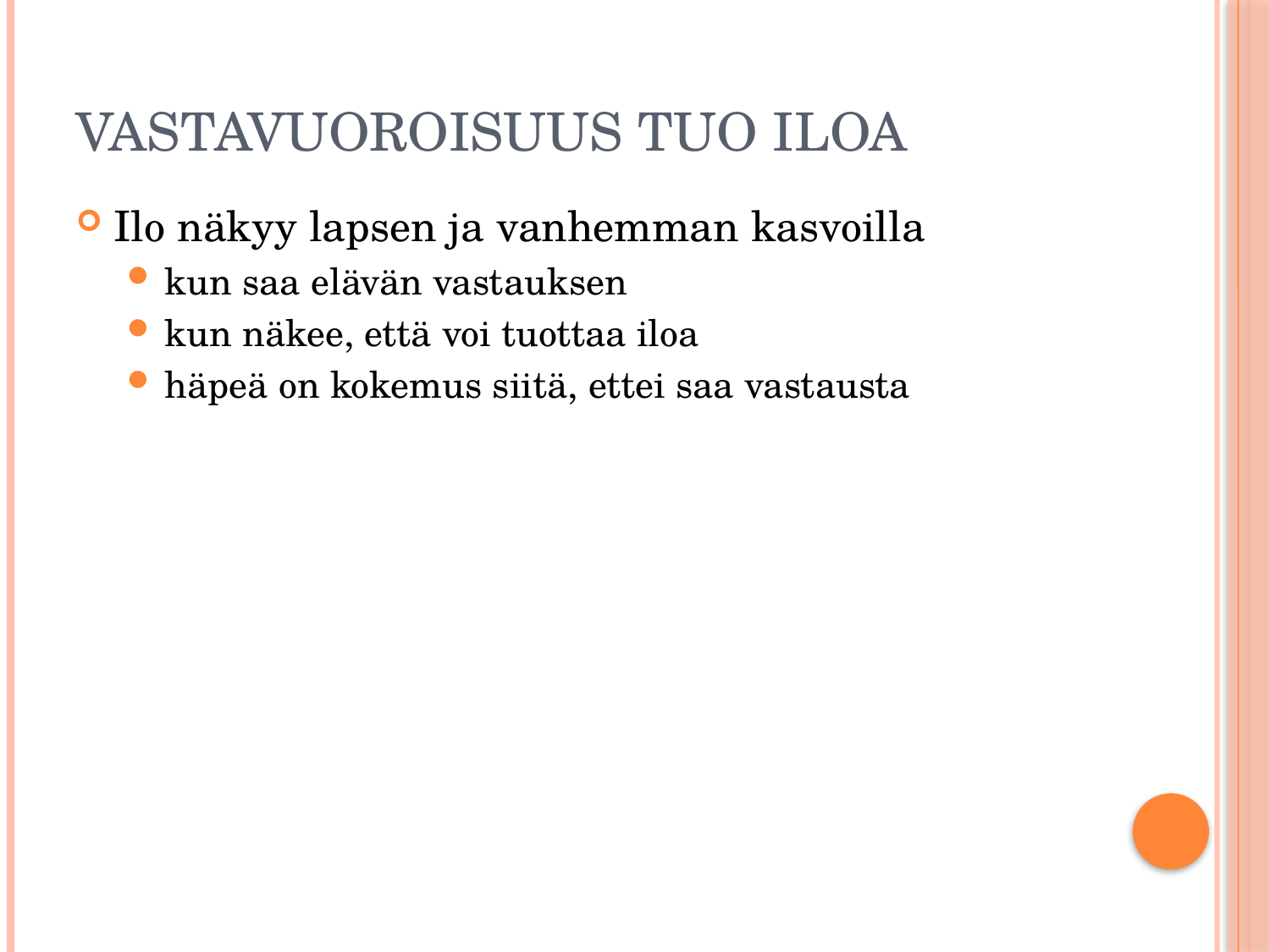

# Vastavuoroisuus tuo iloa
Ilo näkyy lapsen ja vanhemman kasvoilla
kun saa elävän vastauksen
kun näkee, että voi tuottaa iloa
häpeä on kokemus siitä, ettei saa vastausta